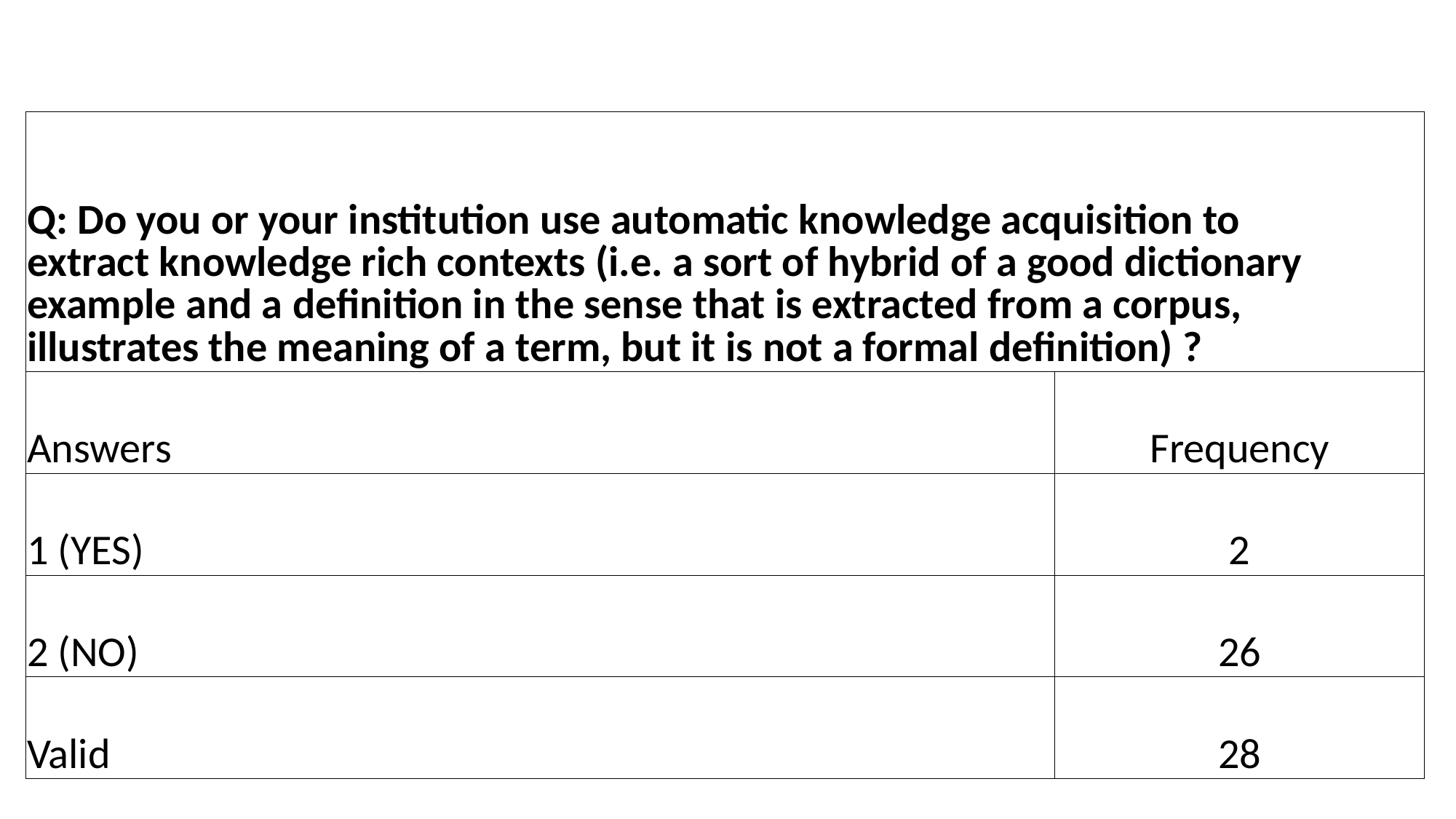

| Q: Do you or your institution use automatic knowledge acquisition to extract knowledge rich contexts (i.e. a sort of hybrid of a good dictionary example and a definition in the sense that is extracted from a corpus, illustrates the meaning of a term, but it is not a formal definition) ? |  |
| --- | --- |
| Answers | Frequency |
| 1 (YES) | 2 |
| 2 (NO) | 26 |
| Valid | 28 |